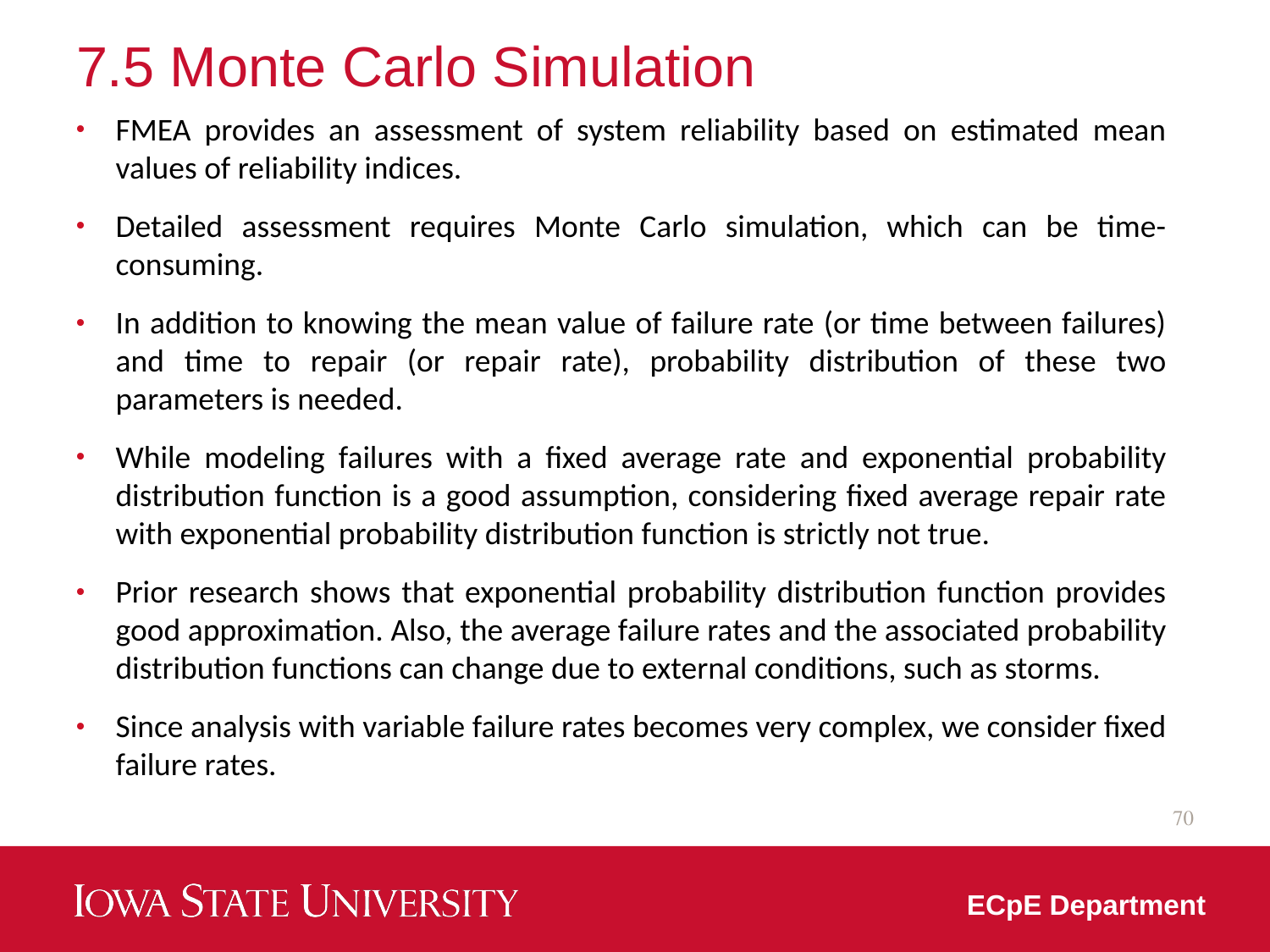

# 7.5 Monte Carlo Simulation
FMEA provides an assessment of system reliability based on estimated mean values of reliability indices.
Detailed assessment requires Monte Carlo simulation, which can be time-consuming.
In addition to knowing the mean value of failure rate (or time between failures) and time to repair (or repair rate), probability distribution of these two parameters is needed.
While modeling failures with a fixed average rate and exponential probability distribution function is a good assumption, considering fixed average repair rate with exponential probability distribution function is strictly not true.
Prior research shows that exponential probability distribution function provides good approximation. Also, the average failure rates and the associated probability distribution functions can change due to external conditions, such as storms.
Since analysis with variable failure rates becomes very complex, we consider fixed failure rates.

70
ECpE Department